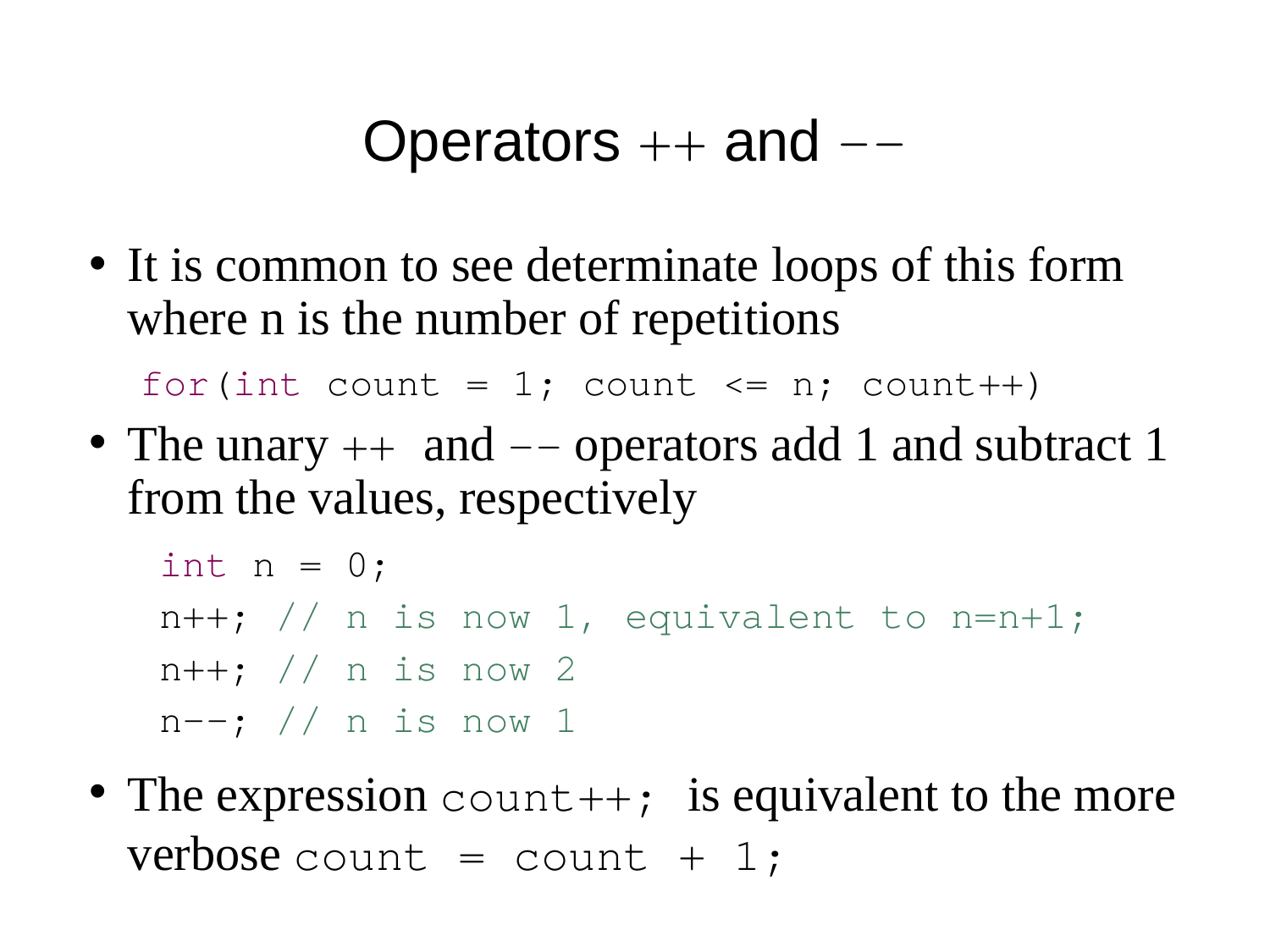

# Operators ++ and --
It is common to see determinate loops of this form where n is the number of repetitions
  for(int count = 1; count <= n; count++)
The unary ++ and -- operators add 1 and subtract 1 from the values, respectively
   int n = 0;
   n++; // n is now 1, equivalent to n=n+1;
   n++; // n is now 2
   n--; // n is now 1
The expression count++; is equivalent to the more verbose count = count + 1;